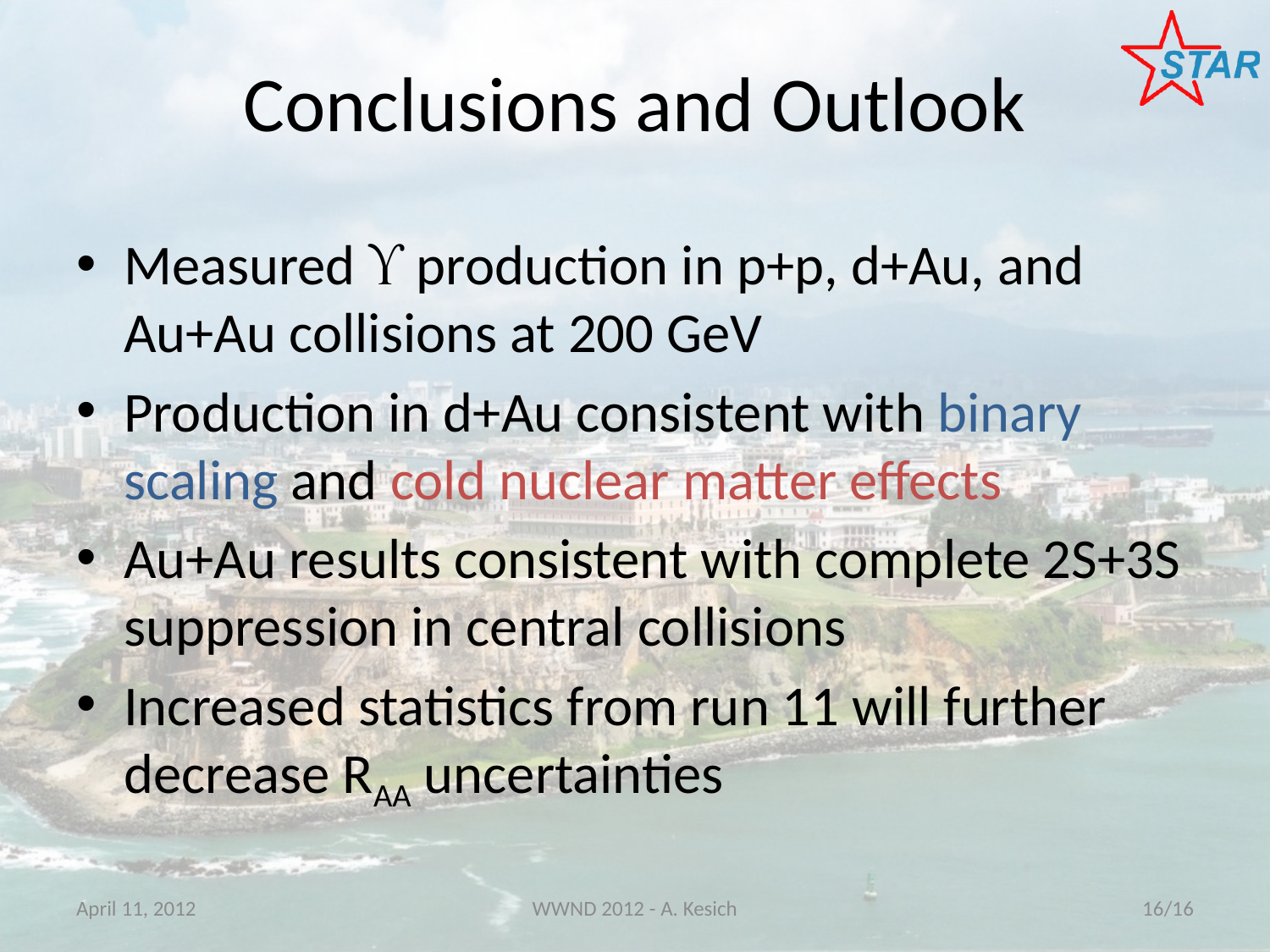

# Conclusions and Outlook
Measured ϒ production in p+p, d+Au, and
Au+Au collisions at 200 GeV
Production in d+Au consistent with binary scaling and cold nuclear matter effects
Au+Au results consistent with complete 2S+3S suppression in central collisions
Increased statistics from run 11 will further decrease RAA uncertainties
April 11, 2012
WWND 2012 - A. Kesich
16